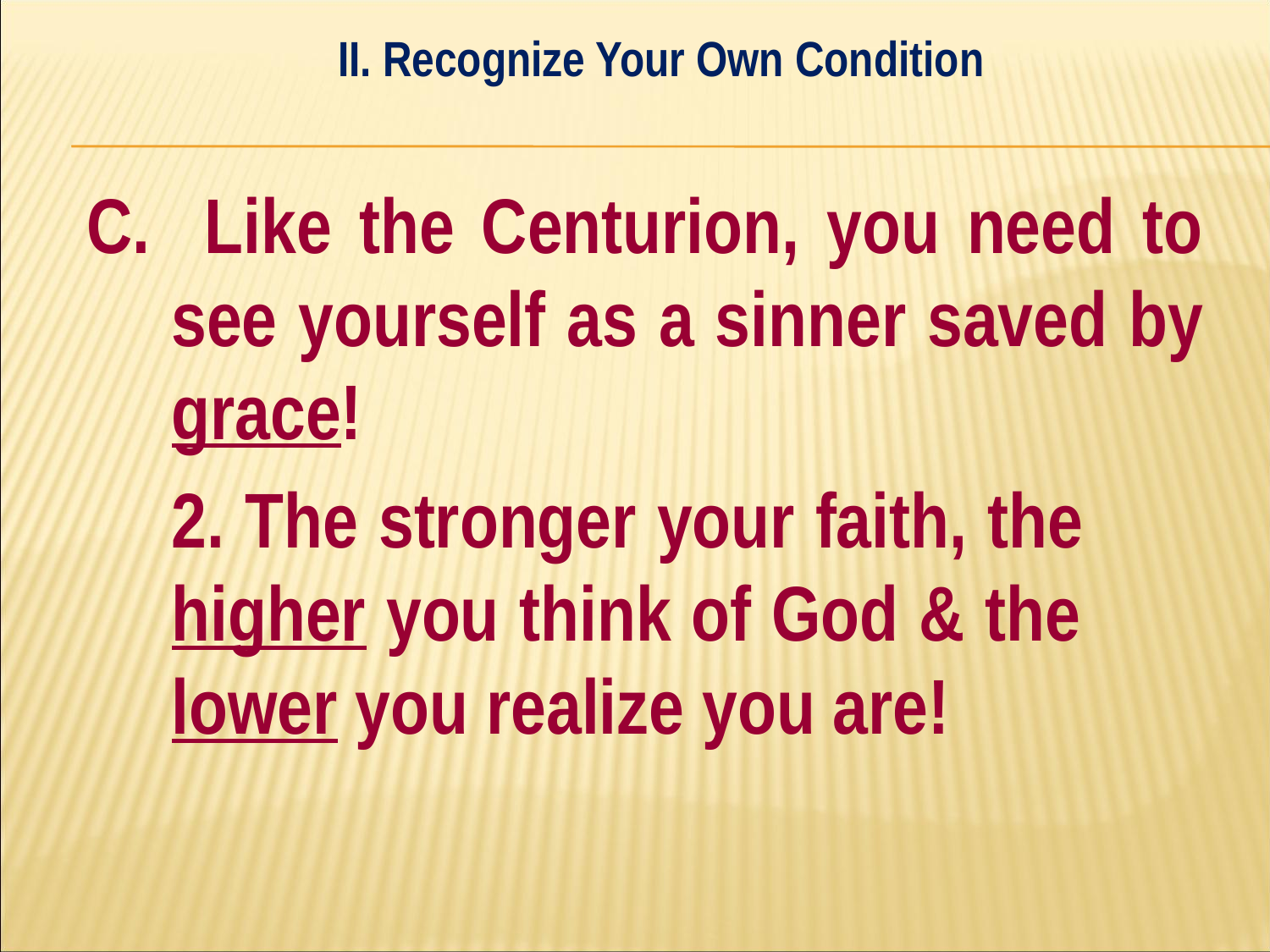

II. Recognize Your Own Condition
#
C.  Like the Centurion, you need to see yourself as a sinner saved by grace!
	2. The stronger your faith, the 	higher you think of God & the 	lower you realize you are!